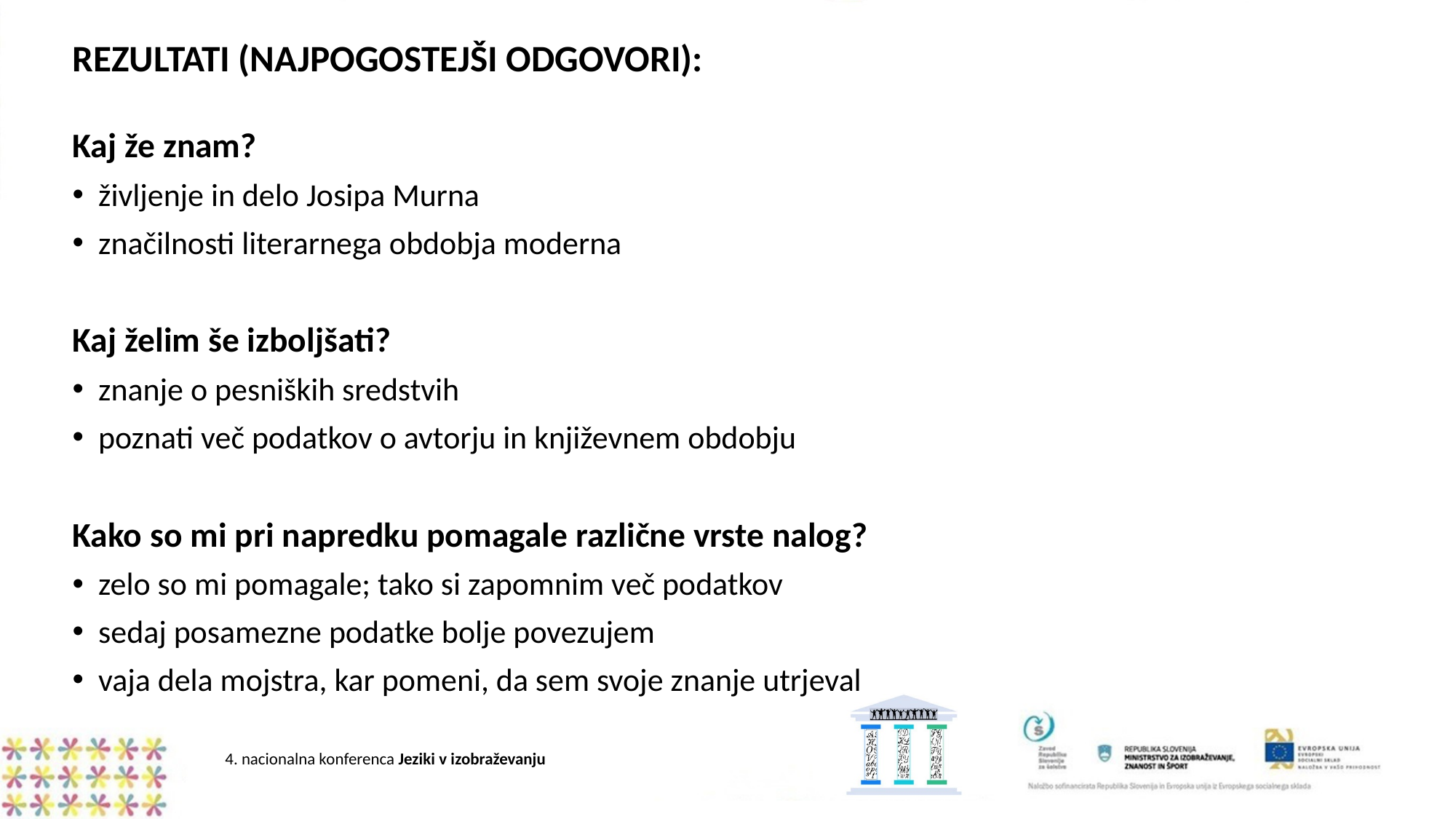

REZULTATI (NAJPOGOSTEJŠI ODGOVORI):

Kaj že znam?
življenje in delo Josipa Murna
značilnosti literarnega obdobja moderna

Kaj želim še izboljšati?
znanje o pesniških sredstvih
poznati več podatkov o avtorju in književnem obdobju

Kako so mi pri napredku pomagale različne vrste nalog?
zelo so mi pomagale; tako si zapomnim več podatkov
sedaj posamezne podatke bolje povezujem
vaja dela mojstra, kar pomeni, da sem svoje znanje utrjeval